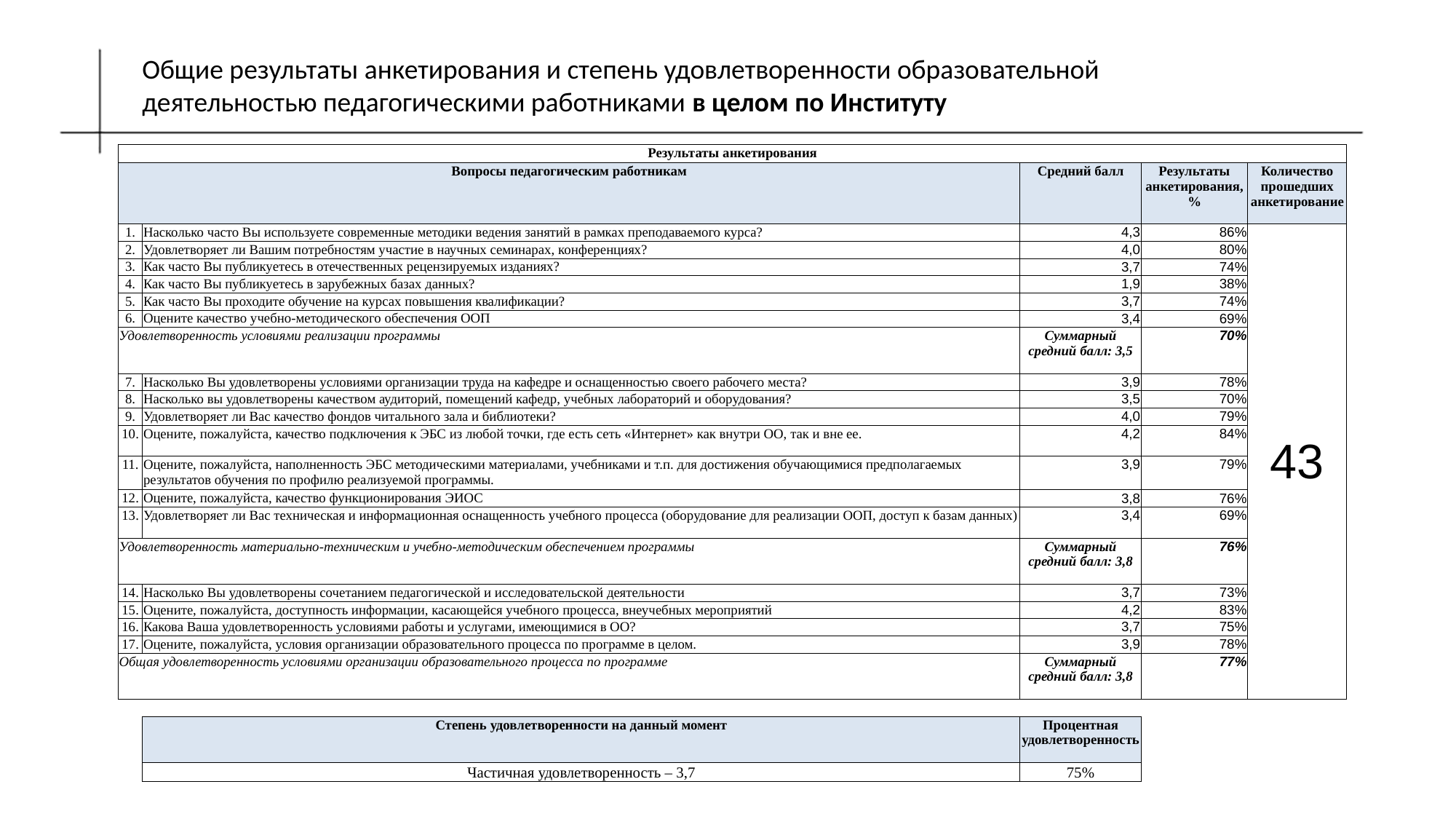

Общие результаты анкетирования и степень удовлетворенности образовательной деятельностью педагогическими работниками в целом по Институту
| Результаты анкетирования |  |  |  |  |
| --- | --- | --- | --- | --- |
| Вопросы педагогическим работникам |  | Средний балл | Результаты анкетирования, % | Количество прошедших анкетирование |
| 1. | Насколько часто Вы используете современные методики ведения занятий в рамках преподаваемого курса? | 4,3 | 86% | 43 |
| 2. | Удовлетворяет ли Вашим потребностям участие в научных семинарах, конференциях? | 4,0 | 80% |  |
| 3. | Как часто Вы публикуетесь в отечественных рецензируемых изданиях? | 3,7 | 74% |  |
| 4. | Как часто Вы публикуетесь в зарубежных базах данных? | 1,9 | 38% |  |
| 5. | Как часто Вы проходите обучение на курсах повышения квалификации? | 3,7 | 74% |  |
| 6. | Оцените качество учебно-методического обеспечения ООП | 3,4 | 69% |  |
| Удовлетворенность условиями реализации программы |  | Суммарный средний балл: 3,5 | 70% |  |
| 7. | Насколько Вы удовлетворены условиями организации труда на кафедре и оснащенностью своего рабочего места? | 3,9 | 78% |  |
| 8. | Насколько вы удовлетворены качеством аудиторий, помещений кафедр, учебных лабораторий и оборудования? | 3,5 | 70% |  |
| 9. | Удовлетворяет ли Вас качество фондов читального зала и библиотеки? | 4,0 | 79% |  |
| 10. | Оцените, пожалуйста, качество подключения к ЭБС из любой точки, где есть сеть «Интернет» как внутри ОО, так и вне ее. | 4,2 | 84% |  |
| 11. | Оцените, пожалуйста, наполненность ЭБС методическими материалами, учебниками и т.п. для достижения обучающимися предполагаемых результатов обучения по профилю реализуемой программы. | 3,9 | 79% |  |
| 12. | Оцените, пожалуйста, качество функционирования ЭИОС | 3,8 | 76% |  |
| 13. | Удовлетворяет ли Вас техническая и информационная оснащенность учебного процесса (оборудование для реализации ООП, доступ к базам данных) | 3,4 | 69% |  |
| Удовлетворенность материально-техническим и учебно-методическим обеспечением программы |  | Суммарный средний балл: 3,8 | 76% |  |
| 14. | Насколько Вы удовлетворены сочетанием педагогической и исследовательской деятельности | 3,7 | 73% |  |
| 15. | Оцените, пожалуйста, доступность информации, касающейся учебного процесса, внеучебных мероприятий | 4,2 | 83% |  |
| 16. | Какова Ваша удовлетворенность условиями работы и услугами, имеющимися в ОО? | 3,7 | 75% |  |
| 17. | Оцените, пожалуйста, условия организации образовательного процесса по программе в целом. | 3,9 | 78% |  |
| Общая удовлетворенность условиями организации образовательного процесса по программе |  | Суммарный средний балл: 3,8 | 77% |  |
|  |  |  |  |  |
|  | Степень удовлетворенности на данный момент | Процентная удовлетворенность |  |  |
|  | Частичная удовлетворенность – 3,7 | 75% |  |  |